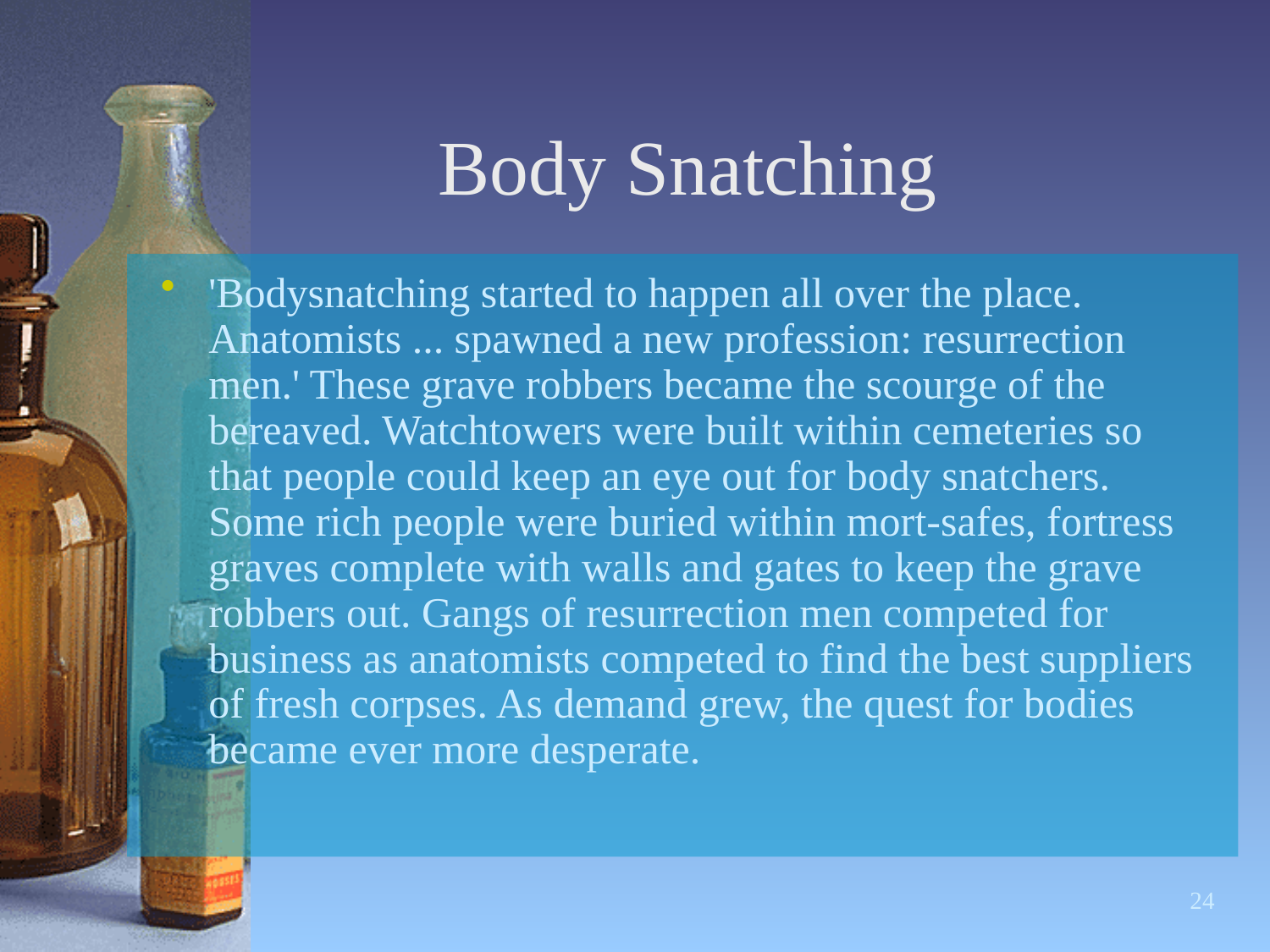

# Body Snatching
'Bodysnatching started to happen all over the place. Anatomists ... spawned a new profession: resurrection men.' These grave robbers became the scourge of the bereaved. Watchtowers were built within cemeteries so that people could keep an eye out for body snatchers. Some rich people were buried within mort-safes, fortress graves complete with walls and gates to keep the grave robbers out. Gangs of resurrection men competed for business as anatomists competed to find the best suppliers of fresh corpses. As demand grew, the quest for bodies became ever more desperate.
24